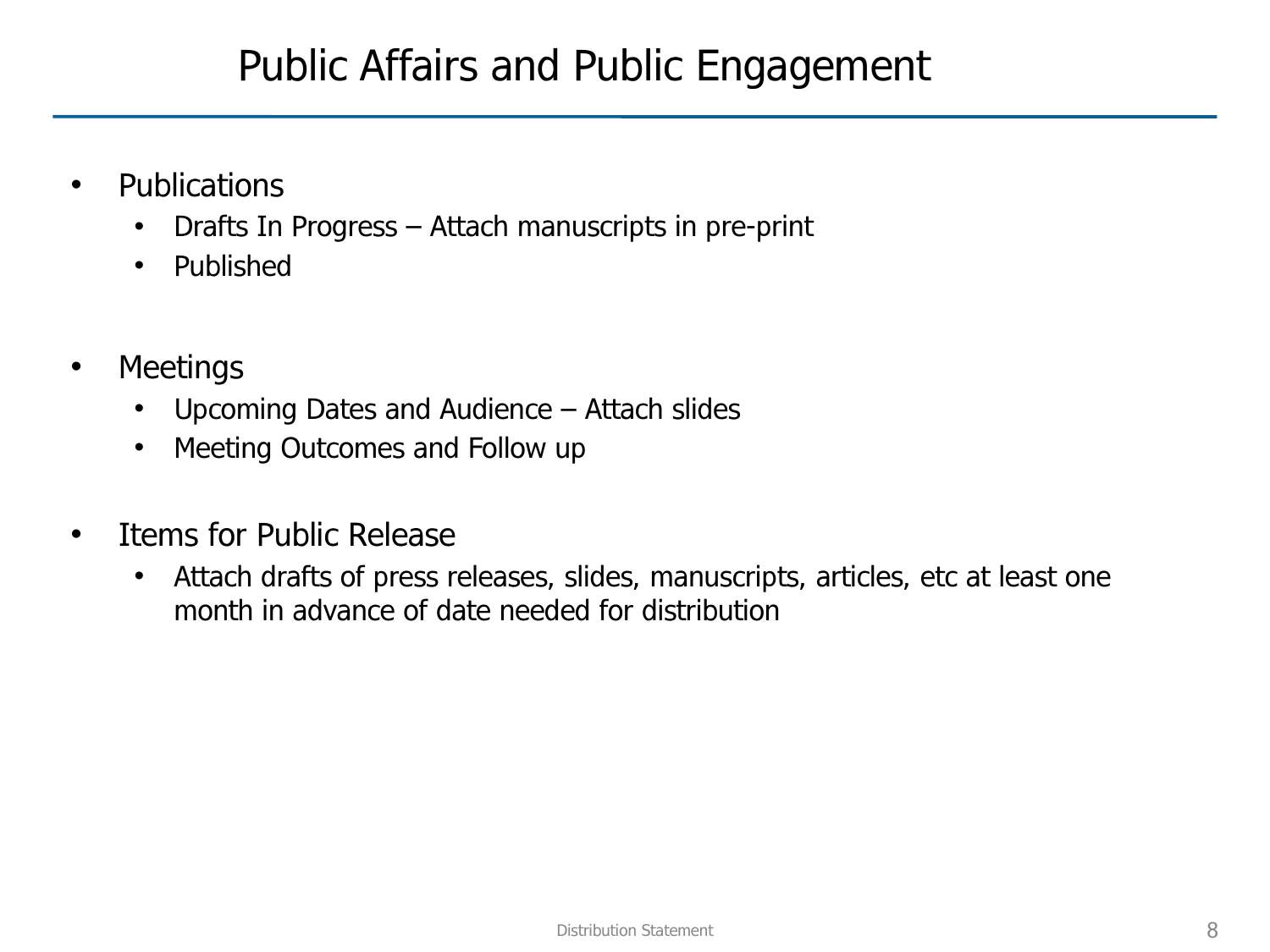

# Public Affairs and Public Engagement
Publications
Drafts In Progress – Attach manuscripts in pre-print
Published

Meetings
Upcoming Dates and Audience – Attach slides
Meeting Outcomes and Follow up

Items for Public Release
Attach drafts of press releases, slides, manuscripts, articles, etc at least one month in advance of date needed for distribution

Distribution Statement
8